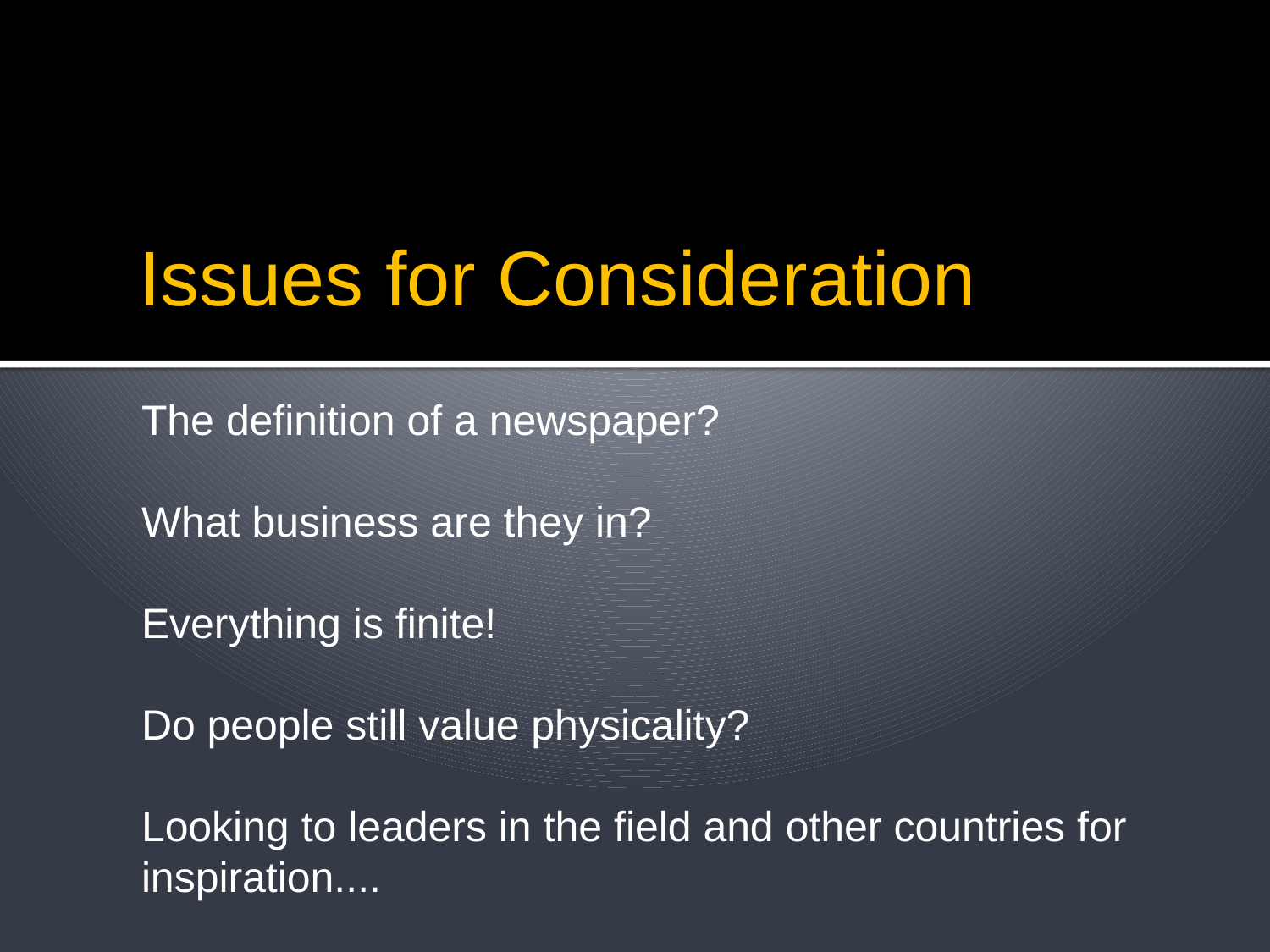

#
Issues for Consideration
The definition of a newspaper?

What business are they in?

Everything is finite!

Do people still value physicality?
Looking to leaders in the field and other countries for inspiration....